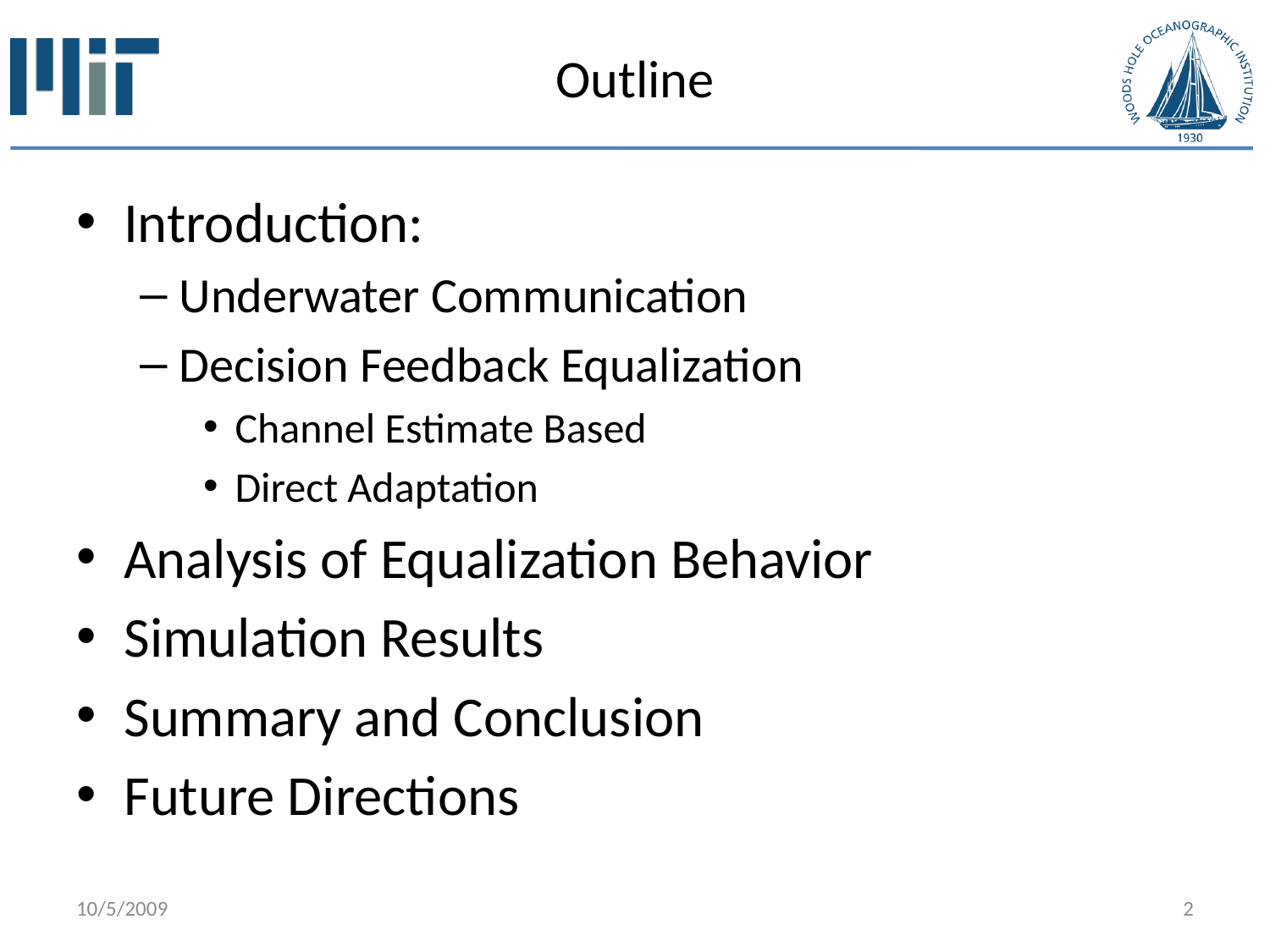

# Outline
Introduction:
Underwater Communication
Decision Feedback Equalization
Channel Estimate Based
Direct Adaptation
Analysis of Equalization Behavior
Simulation Results
Summary and Conclusion
Future Directions

10/5/2009
2